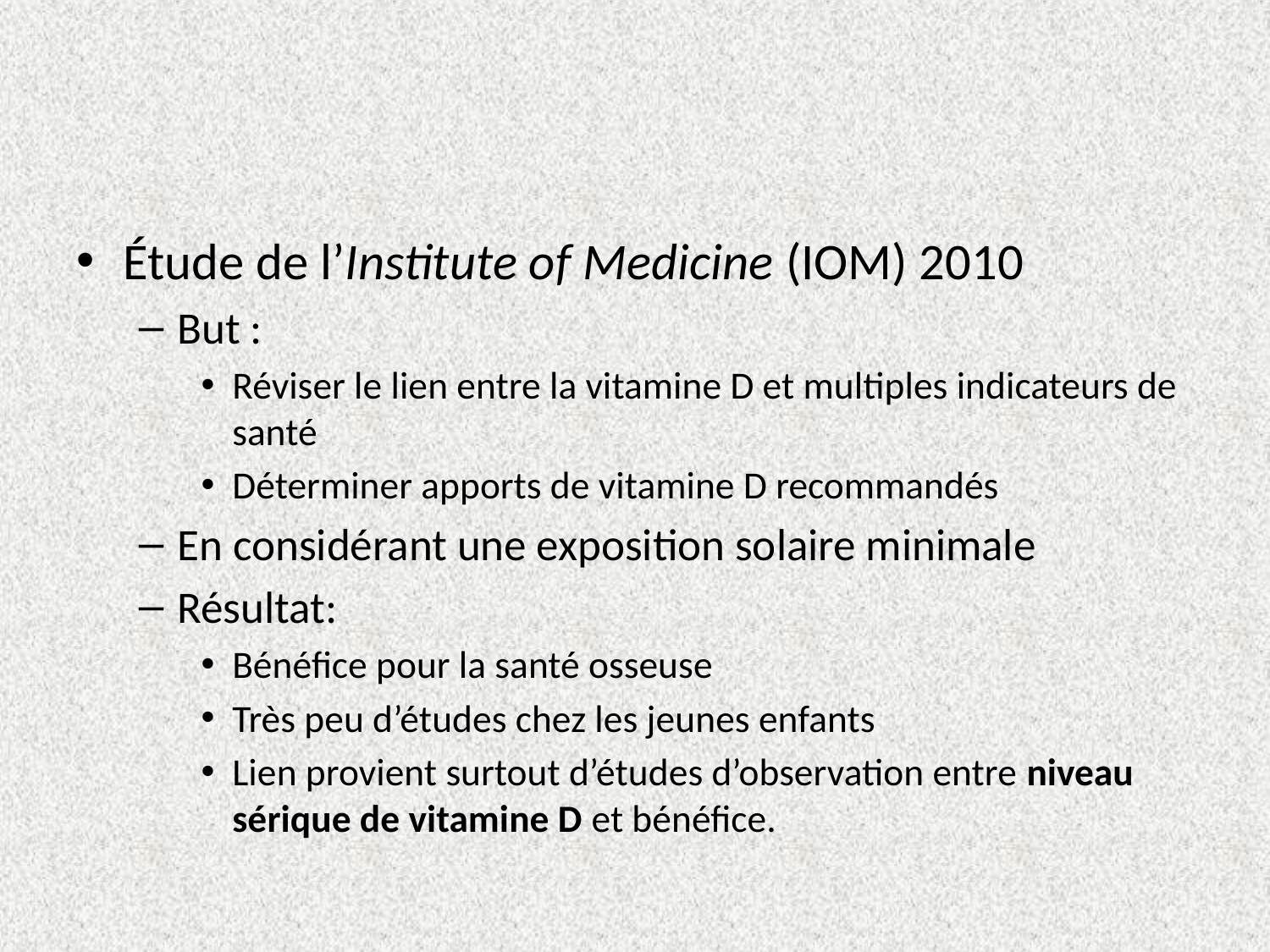

#
Étude de l’Institute of Medicine (IOM) 2010
But :
Réviser le lien entre la vitamine D et multiples indicateurs de santé
Déterminer apports de vitamine D recommandés
En considérant une exposition solaire minimale
Résultat:
Bénéfice pour la santé osseuse
Très peu d’études chez les jeunes enfants
Lien provient surtout d’études d’observation entre niveau sérique de vitamine D et bénéfice.